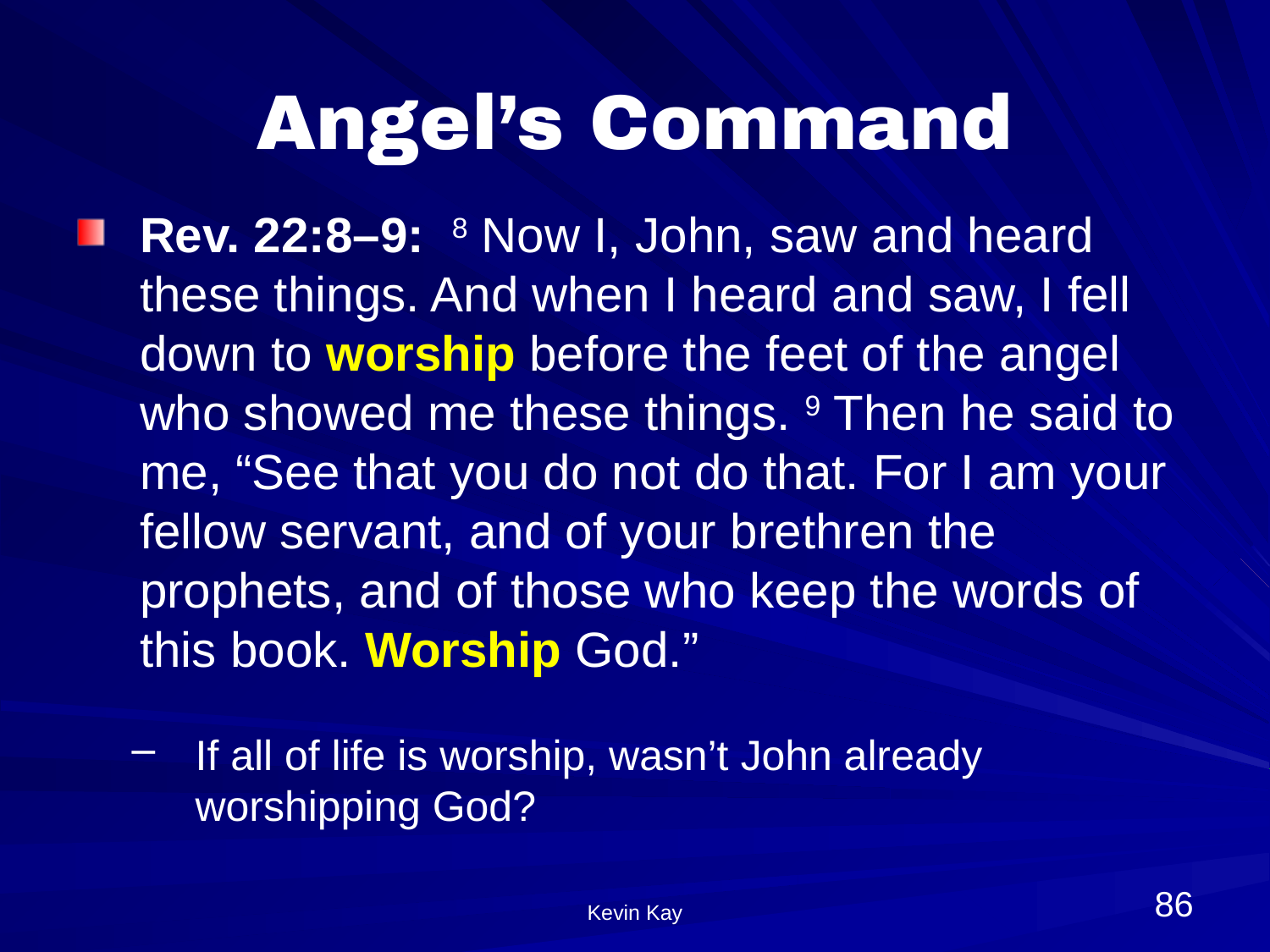

# Angel’s Command
Rev. 22:8–9:  8 Now I, John, saw and heard these things. And when I heard and saw, I fell down to worship before the feet of the angel who showed me these things. 9 Then he said to me, “See that you do not do that. For I am your fellow servant, and of your brethren the prophets, and of those who keep the words of this book. Worship God.”
If all of life is worship, wasn’t John already worshipping God?

86
Kevin Kay